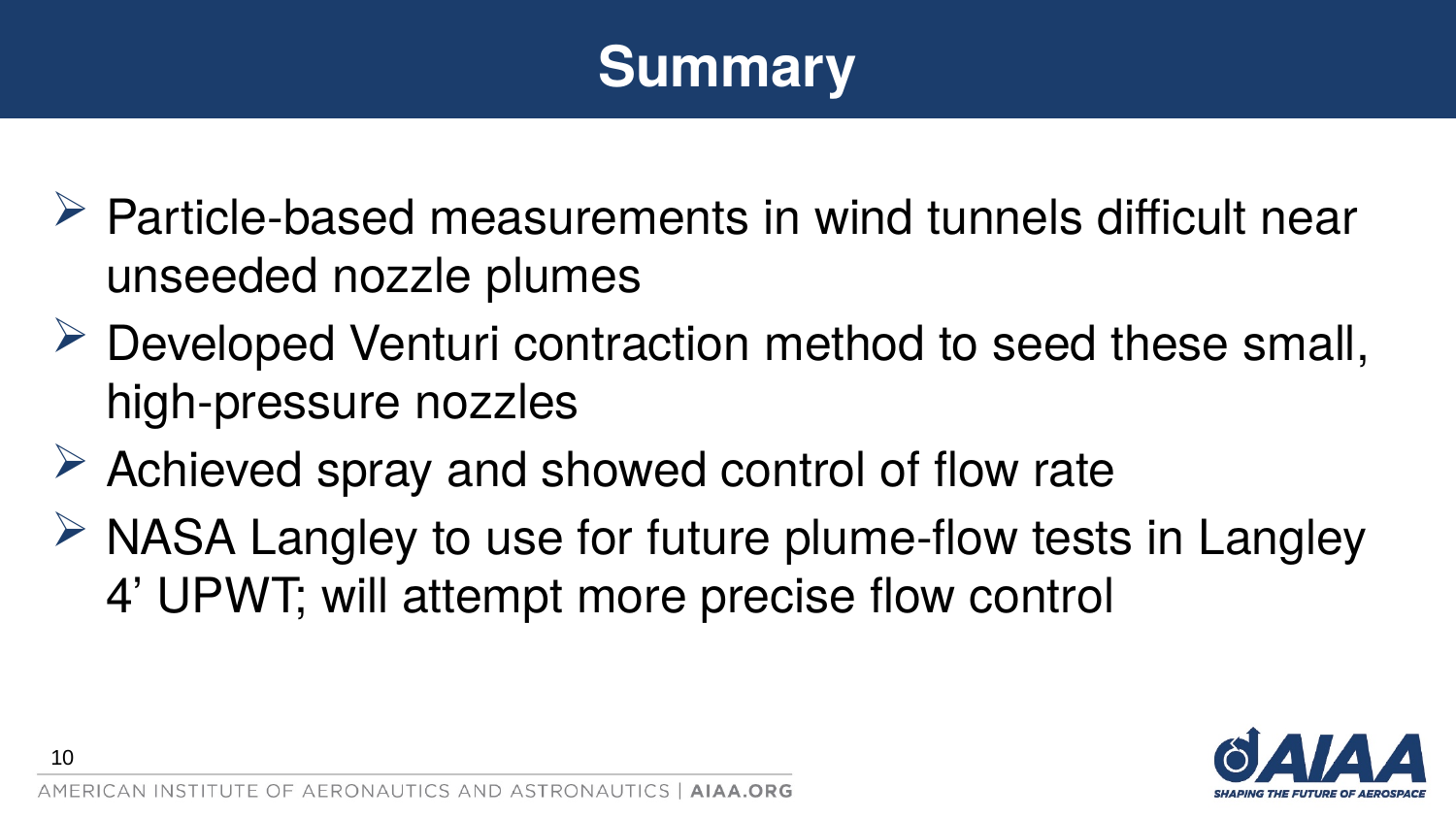

# Summary
Particle-based measurements in wind tunnels difficult near unseeded nozzle plumes
Developed Venturi contraction method to seed these small, high-pressure nozzles
Achieved spray and showed control of flow rate
NASA Langley to use for future plume-flow tests in Langley 4’ UPWT; will attempt more precise flow control
10